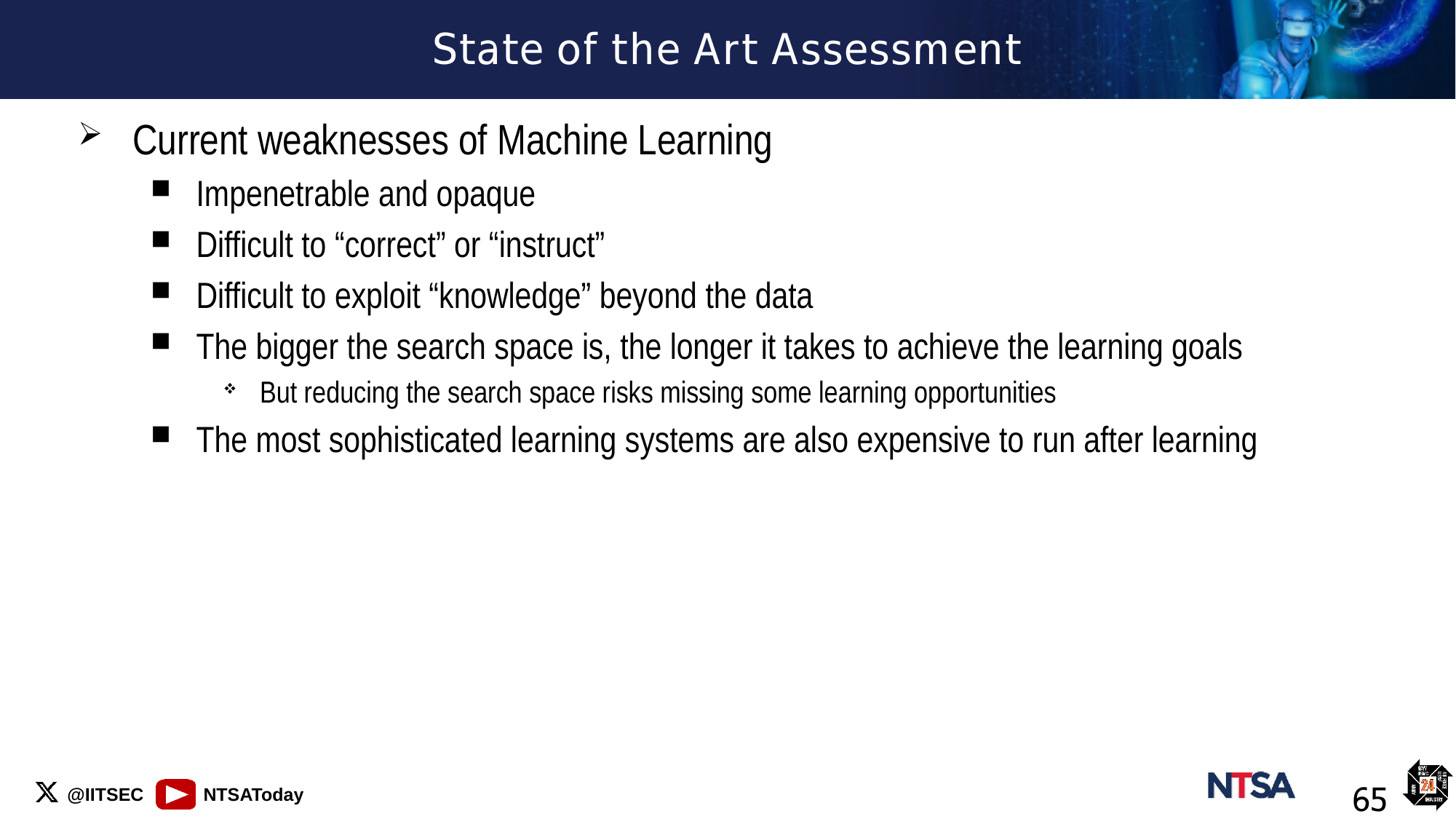

# State of the Art Assessment
Current weaknesses of Machine Learning
Impenetrable and opaque
Difficult to “correct” or “instruct”
Difficult to exploit “knowledge” beyond the data
The bigger the search space is, the longer it takes to achieve the learning goals
But reducing the search space risks missing some learning opportunities
The most sophisticated learning systems are also expensive to run after learning

65